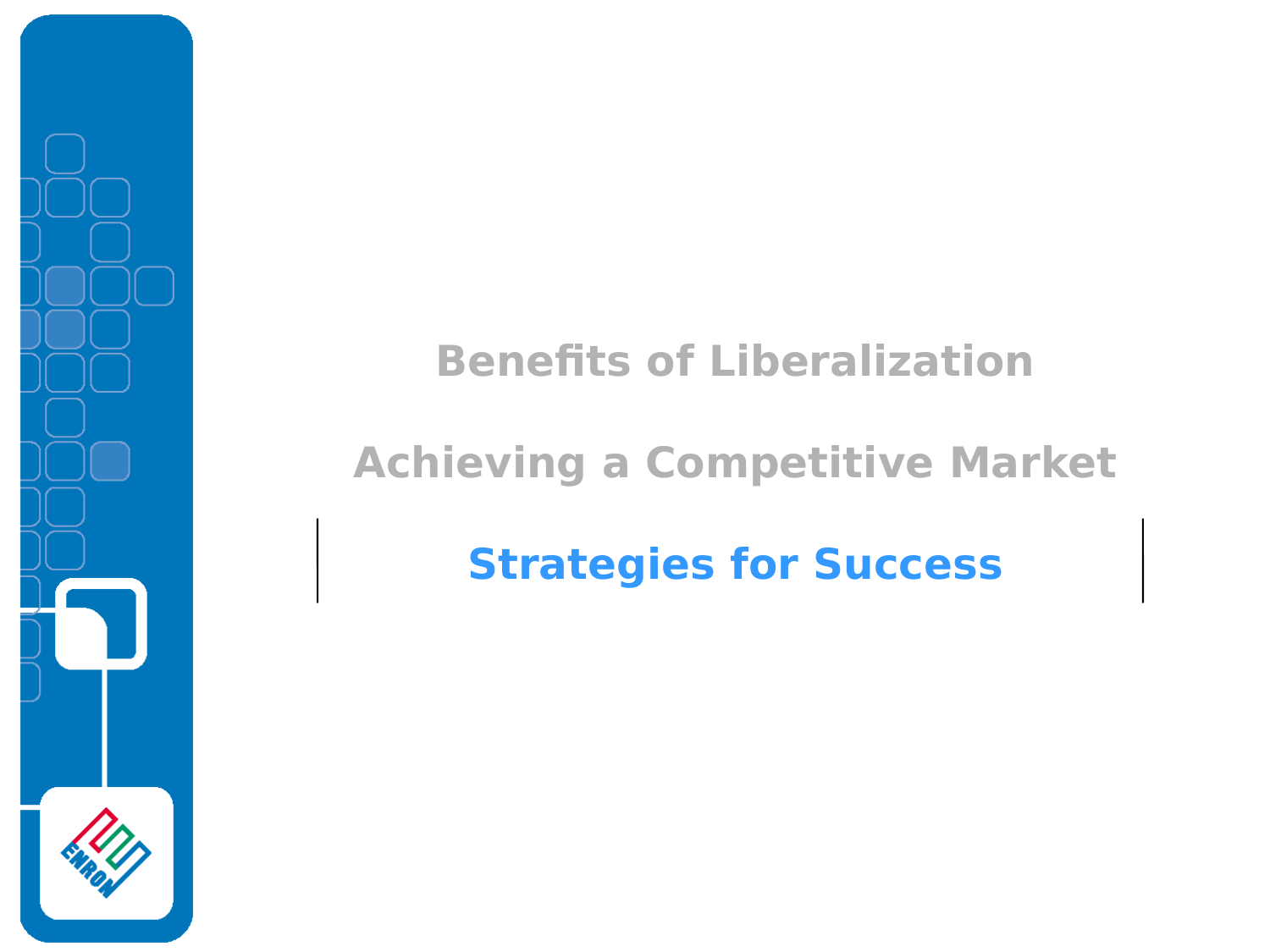

Benefits of Liberalization

Achieving a Competitive Market

Strategies for Success